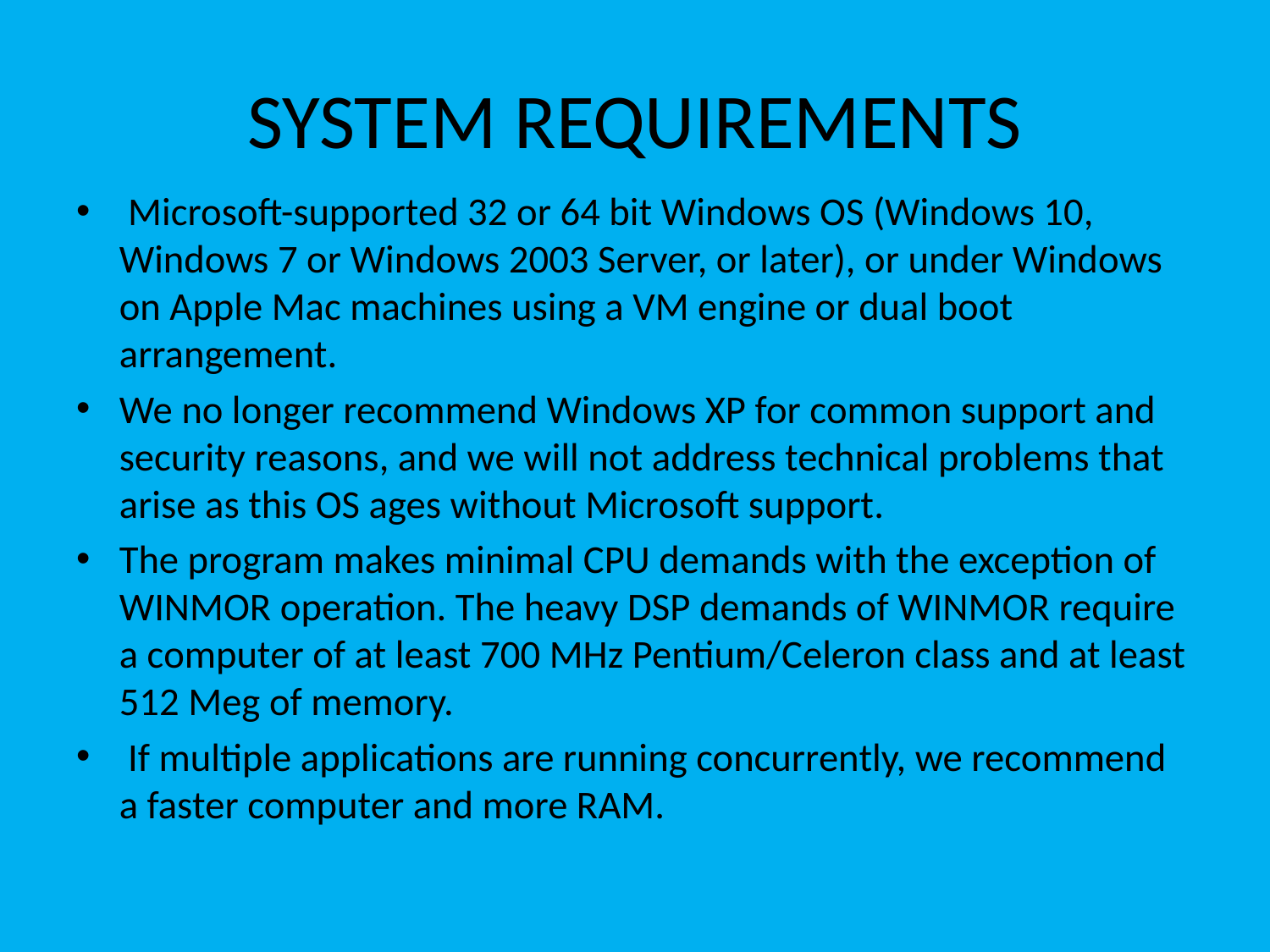

# SYSTEM REQUIREMENTS
 Microsoft-supported 32 or 64 bit Windows OS (Windows 10, Windows 7 or Windows 2003 Server, or later), or under Windows on Apple Mac machines using a VM engine or dual boot arrangement.
We no longer recommend Windows XP for common support and security reasons, and we will not address technical problems that arise as this OS ages without Microsoft support.
The program makes minimal CPU demands with the exception of WINMOR operation. The heavy DSP demands of WINMOR require a computer of at least 700 MHz Pentium/Celeron class and at least 512 Meg of memory.
 If multiple applications are running concurrently, we recommend a faster computer and more RAM.